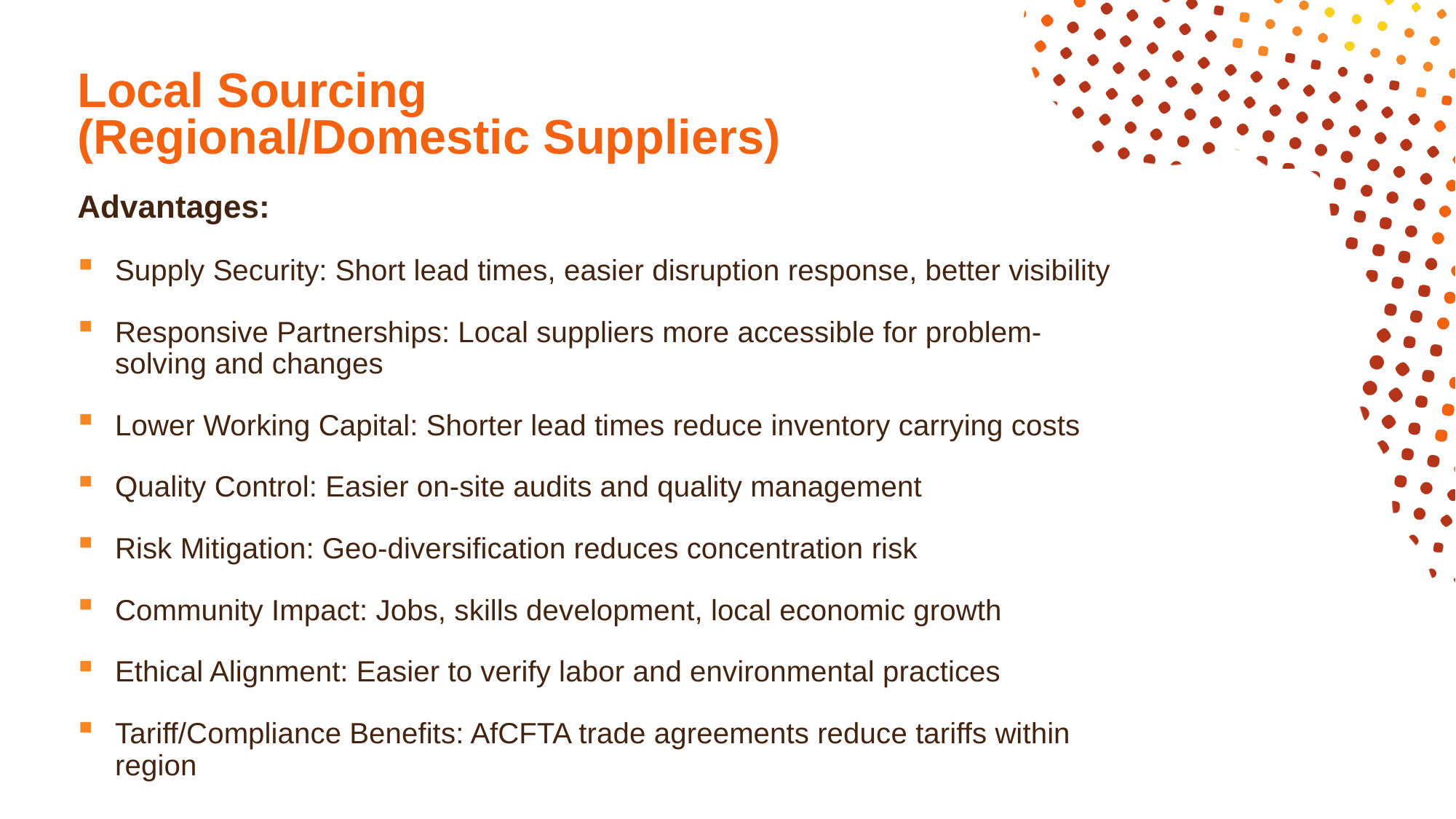

# Local Sourcing (Regional/Domestic Suppliers)
Advantages:
Supply Security: Short lead times, easier disruption response, better visibility
Responsive Partnerships: Local suppliers more accessible for problem-solving and changes
Lower Working Capital: Shorter lead times reduce inventory carrying costs
Quality Control: Easier on-site audits and quality management
Risk Mitigation: Geo-diversification reduces concentration risk
Community Impact: Jobs, skills development, local economic growth
Ethical Alignment: Easier to verify labor and environmental practices
Tariff/Compliance Benefits: AfCFTA trade agreements reduce tariffs within region